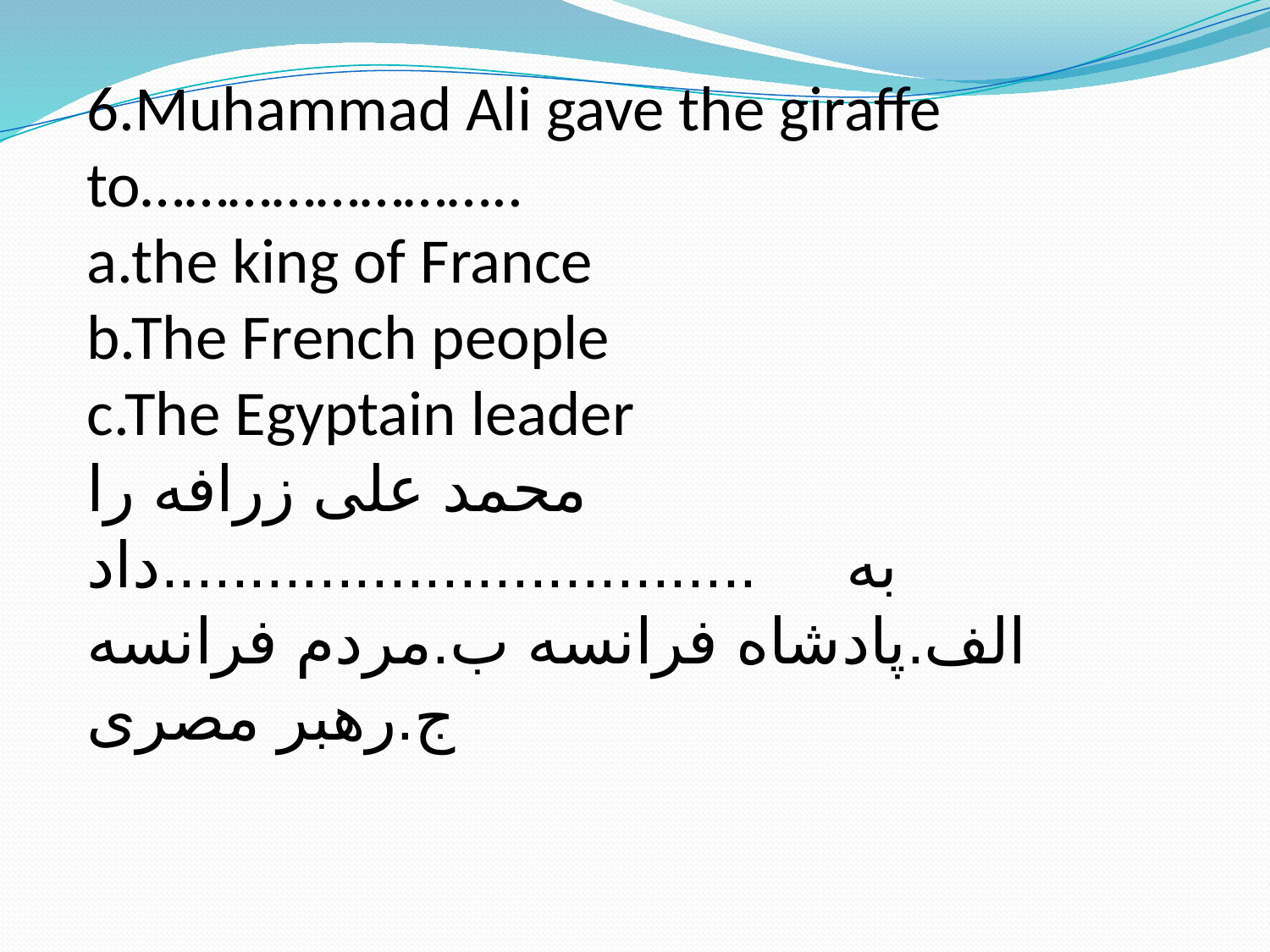

6.Muhammad Ali gave the giraffe to……………………..
a.the king of France
b.The French people
c.The Egyptain leader
محمد علی زرافه را به     ..................................داد
الف.پادشاه فرانسه ب.مردم فرانسه ج.رهبر مصری